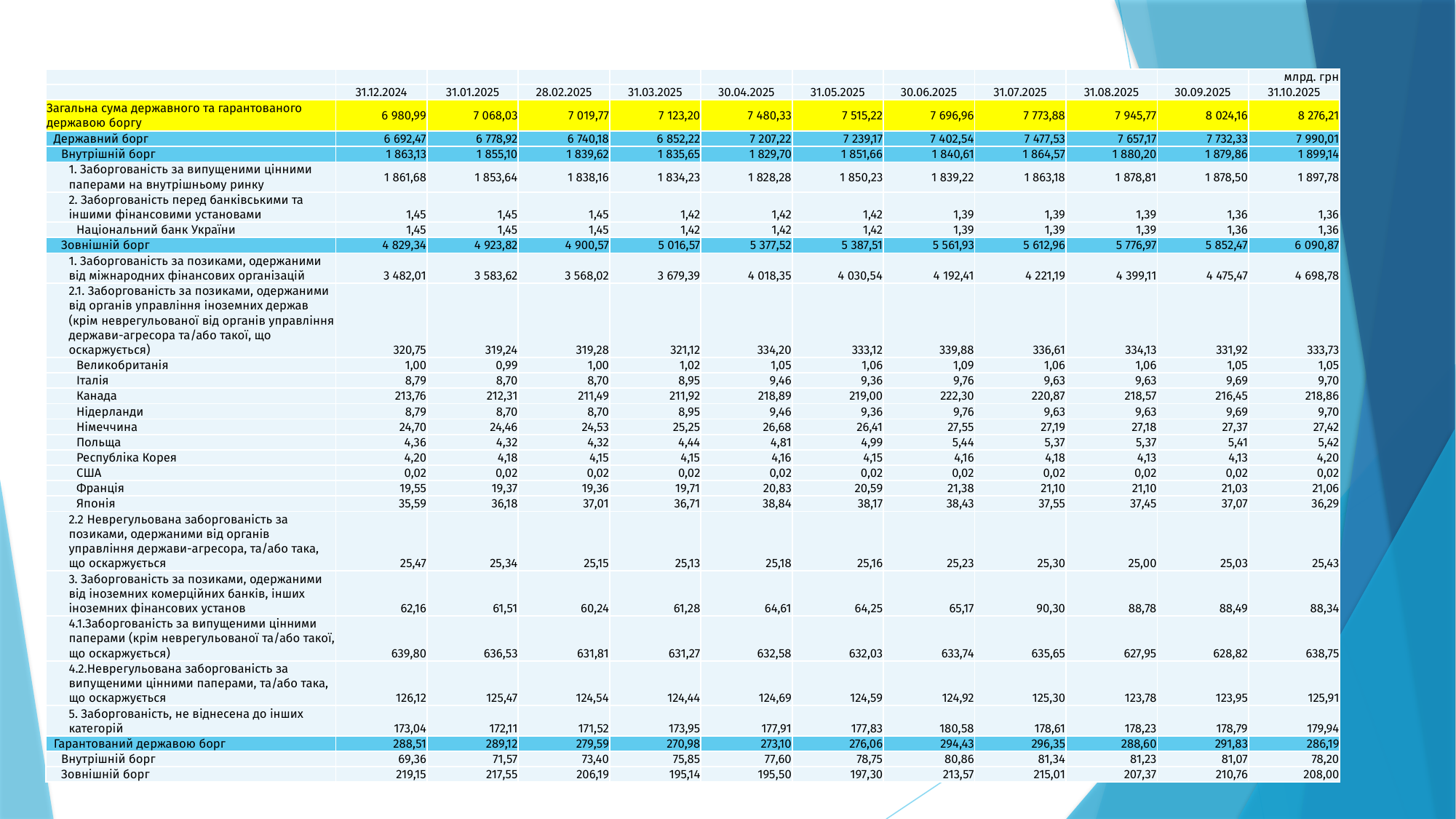

|  |  |  |  |  |  |  |  |  |  |  | млрд. грн |
| --- | --- | --- | --- | --- | --- | --- | --- | --- | --- | --- | --- |
|  | 31.12.2024 | 31.01.2025 | 28.02.2025 | 31.03.2025 | 30.04.2025 | 31.05.2025 | 30.06.2025 | 31.07.2025 | 31.08.2025 | 30.09.2025 | 31.10.2025 |
| Загальна сума державного та гарантованого державою боргу | 6 980,99 | 7 068,03 | 7 019,77 | 7 123,20 | 7 480,33 | 7 515,22 | 7 696,96 | 7 773,88 | 7 945,77 | 8 024,16 | 8 276,21 |
| Державний борг | 6 692,47 | 6 778,92 | 6 740,18 | 6 852,22 | 7 207,22 | 7 239,17 | 7 402,54 | 7 477,53 | 7 657,17 | 7 732,33 | 7 990,01 |
| Внутрішній борг | 1 863,13 | 1 855,10 | 1 839,62 | 1 835,65 | 1 829,70 | 1 851,66 | 1 840,61 | 1 864,57 | 1 880,20 | 1 879,86 | 1 899,14 |
| 1. Заборгованість за випущеними цінними паперами на внутрішньому ринку | 1 861,68 | 1 853,64 | 1 838,16 | 1 834,23 | 1 828,28 | 1 850,23 | 1 839,22 | 1 863,18 | 1 878,81 | 1 878,50 | 1 897,78 |
| 2. Заборгованість перед банківськими та іншими фінансовими установами | 1,45 | 1,45 | 1,45 | 1,42 | 1,42 | 1,42 | 1,39 | 1,39 | 1,39 | 1,36 | 1,36 |
| Національний банк України | 1,45 | 1,45 | 1,45 | 1,42 | 1,42 | 1,42 | 1,39 | 1,39 | 1,39 | 1,36 | 1,36 |
| Зовнішній борг | 4 829,34 | 4 923,82 | 4 900,57 | 5 016,57 | 5 377,52 | 5 387,51 | 5 561,93 | 5 612,96 | 5 776,97 | 5 852,47 | 6 090,87 |
| 1. Заборгованість за позиками, одержаними від міжнародних фінансових організацій | 3 482,01 | 3 583,62 | 3 568,02 | 3 679,39 | 4 018,35 | 4 030,54 | 4 192,41 | 4 221,19 | 4 399,11 | 4 475,47 | 4 698,78 |
| 2.1. Заборгованість за позиками, одержаними від органів управління іноземних держав (крім неврегульованої від органів управління держави-агресора та/або такої, що оскаржується) | 320,75 | 319,24 | 319,28 | 321,12 | 334,20 | 333,12 | 339,88 | 336,61 | 334,13 | 331,92 | 333,73 |
| Великобританія | 1,00 | 0,99 | 1,00 | 1,02 | 1,05 | 1,06 | 1,09 | 1,06 | 1,06 | 1,05 | 1,05 |
| Італія | 8,79 | 8,70 | 8,70 | 8,95 | 9,46 | 9,36 | 9,76 | 9,63 | 9,63 | 9,69 | 9,70 |
| Канада | 213,76 | 212,31 | 211,49 | 211,92 | 218,89 | 219,00 | 222,30 | 220,87 | 218,57 | 216,45 | 218,86 |
| Нідерланди | 8,79 | 8,70 | 8,70 | 8,95 | 9,46 | 9,36 | 9,76 | 9,63 | 9,63 | 9,69 | 9,70 |
| Німеччина | 24,70 | 24,46 | 24,53 | 25,25 | 26,68 | 26,41 | 27,55 | 27,19 | 27,18 | 27,37 | 27,42 |
| Польща | 4,36 | 4,32 | 4,32 | 4,44 | 4,81 | 4,99 | 5,44 | 5,37 | 5,37 | 5,41 | 5,42 |
| Республіка Корея | 4,20 | 4,18 | 4,15 | 4,15 | 4,16 | 4,15 | 4,16 | 4,18 | 4,13 | 4,13 | 4,20 |
| США | 0,02 | 0,02 | 0,02 | 0,02 | 0,02 | 0,02 | 0,02 | 0,02 | 0,02 | 0,02 | 0,02 |
| Франція | 19,55 | 19,37 | 19,36 | 19,71 | 20,83 | 20,59 | 21,38 | 21,10 | 21,10 | 21,03 | 21,06 |
| Японія | 35,59 | 36,18 | 37,01 | 36,71 | 38,84 | 38,17 | 38,43 | 37,55 | 37,45 | 37,07 | 36,29 |
| 2.2 Неврегульована заборгованість за позиками, одержаними від органів управління держави-агресора, та/або така, що оскаржується | 25,47 | 25,34 | 25,15 | 25,13 | 25,18 | 25,16 | 25,23 | 25,30 | 25,00 | 25,03 | 25,43 |
| 3. Заборгованість за позиками, одержаними від іноземних комерційних банків, інших іноземних фінансових установ | 62,16 | 61,51 | 60,24 | 61,28 | 64,61 | 64,25 | 65,17 | 90,30 | 88,78 | 88,49 | 88,34 |
| 4.1.Заборгованість за випущеними цінними паперами (крім неврегульованої та/або такої, що оскаржується) | 639,80 | 636,53 | 631,81 | 631,27 | 632,58 | 632,03 | 633,74 | 635,65 | 627,95 | 628,82 | 638,75 |
| 4.2.Неврегульована заборгованість за випущеними цінними паперами, та/або така, що оскаржується | 126,12 | 125,47 | 124,54 | 124,44 | 124,69 | 124,59 | 124,92 | 125,30 | 123,78 | 123,95 | 125,91 |
| 5. Заборгованість, не віднесена до інших категорій | 173,04 | 172,11 | 171,52 | 173,95 | 177,91 | 177,83 | 180,58 | 178,61 | 178,23 | 178,79 | 179,94 |
| Гарантований державою борг | 288,51 | 289,12 | 279,59 | 270,98 | 273,10 | 276,06 | 294,43 | 296,35 | 288,60 | 291,83 | 286,19 |
| Внутрішній борг | 69,36 | 71,57 | 73,40 | 75,85 | 77,60 | 78,75 | 80,86 | 81,34 | 81,23 | 81,07 | 78,20 |
| Зовнішній борг | 219,15 | 217,55 | 206,19 | 195,14 | 195,50 | 197,30 | 213,57 | 215,01 | 207,37 | 210,76 | 208,00 |